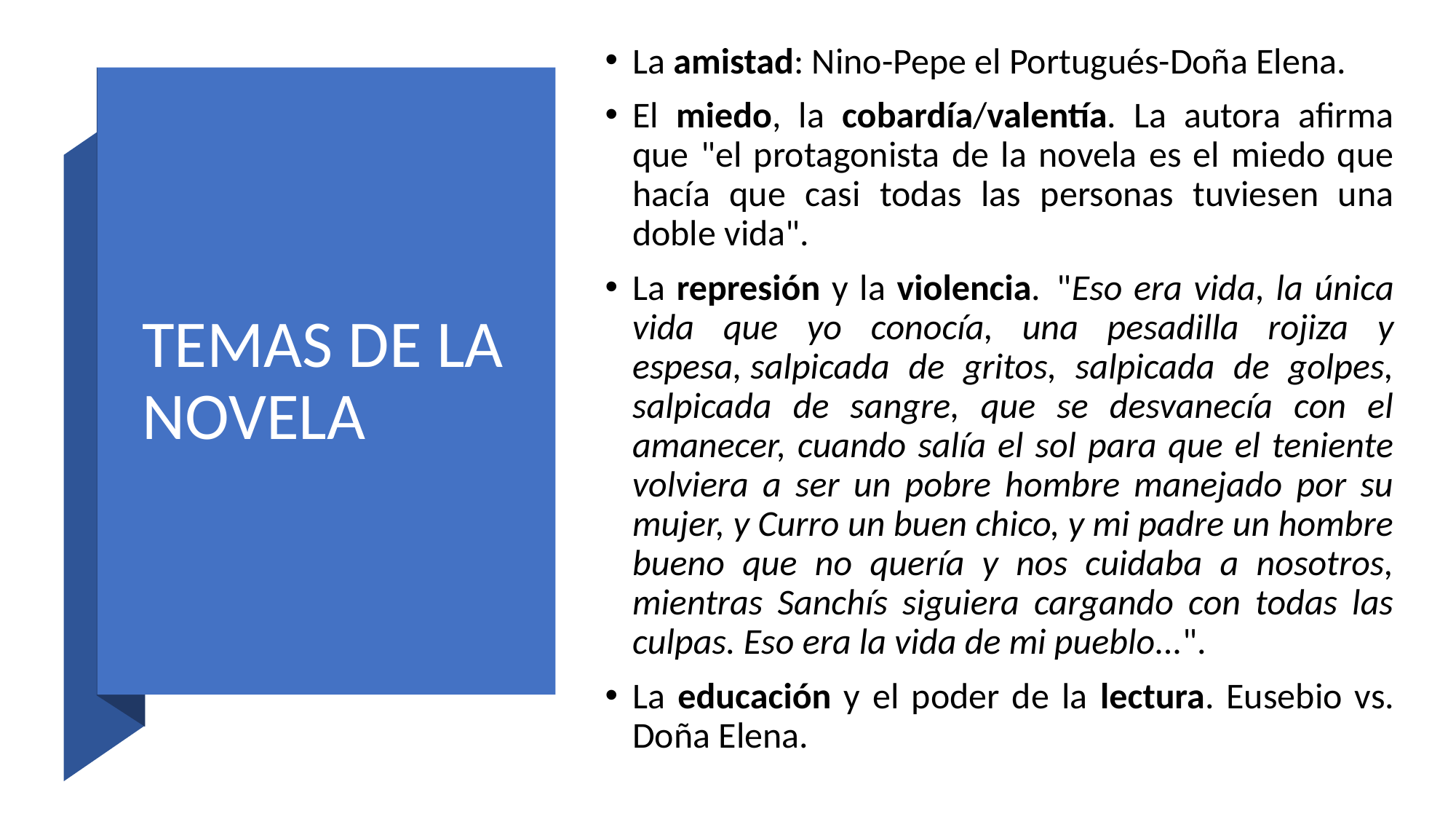

# TEMAS DE LA NOVELA
La amistad: Nino-Pepe el Portugués-Doña Elena.
El miedo, la cobardía/valentía. La autora afirma que "el protagonista de la novela es el miedo que hacía que casi todas las personas tuviesen una doble vida".
La represión y la violencia.  "Eso era vida, la única vida que yo conocía, una pesadilla rojiza y espesa, salpicada de gritos, salpicada de golpes, salpicada de sangre, que se desvanecía con el amanecer, cuando salía el sol para que el teniente volviera a ser un pobre hombre manejado por su mujer, y Curro un buen chico, y mi padre un hombre bueno que no quería y nos cuidaba a nosotros, mientras Sanchís siguiera cargando con todas las culpas. Eso era la vida de mi pueblo...".
La educación y el poder de la lectura. Eusebio vs. Doña Elena.